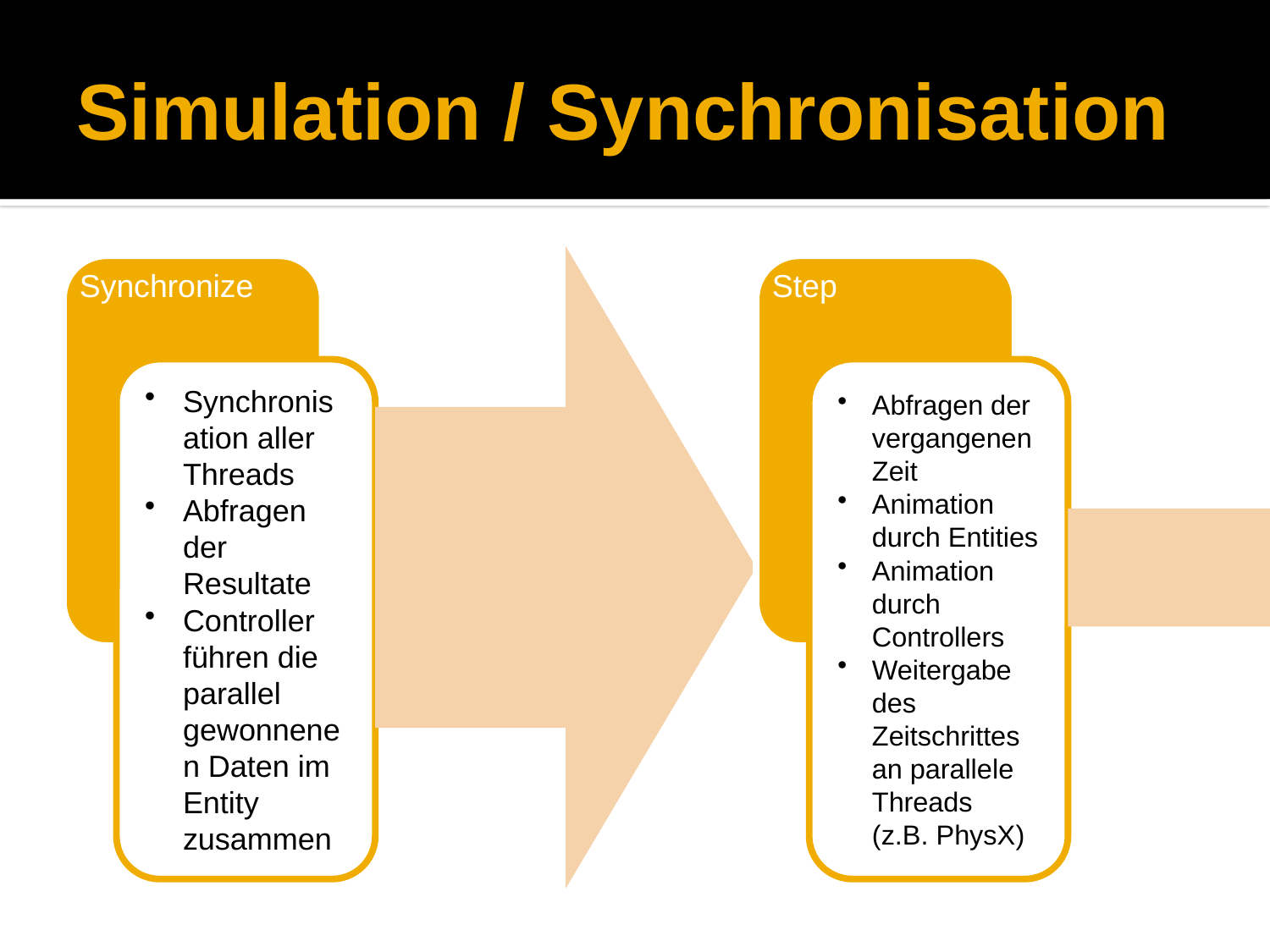

# Simulation / Synchronisation
Synchronize
Synchronisation aller Threads
Step
Animation durch Entities
Abfragen der Resultate
Controller führen die parallel gewonnenen Daten im Entity zusammen
Animation durch Controllers
Weitergabe des Zeitschrittes an parallele Threads
(z.B. PhysX)
Abfragen der vergangenen Zeit